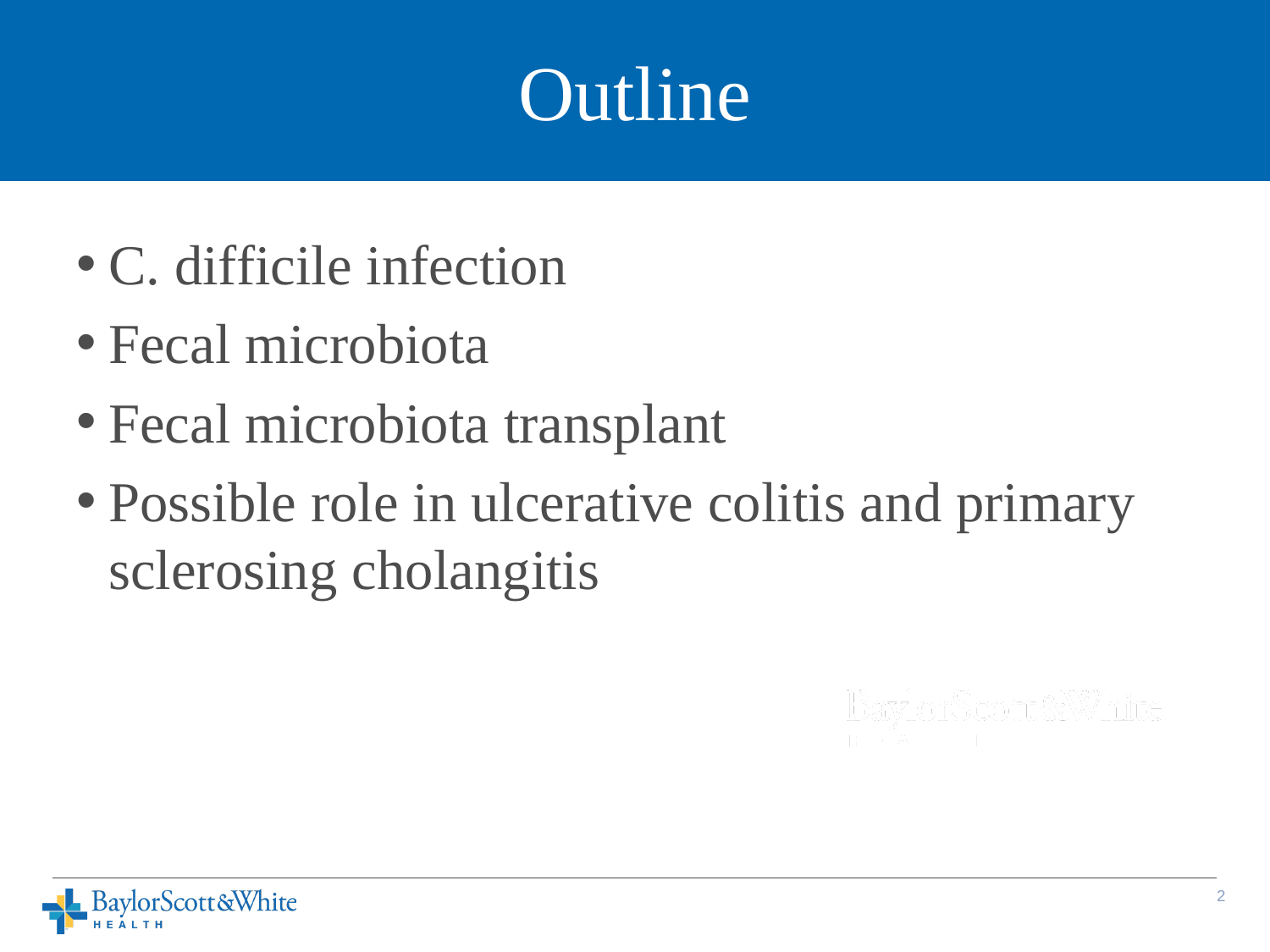

# Outline
C. difficile infection
Fecal microbiota
Fecal microbiota transplant
Possible role in ulcerative colitis and primary sclerosing cholangitis
2